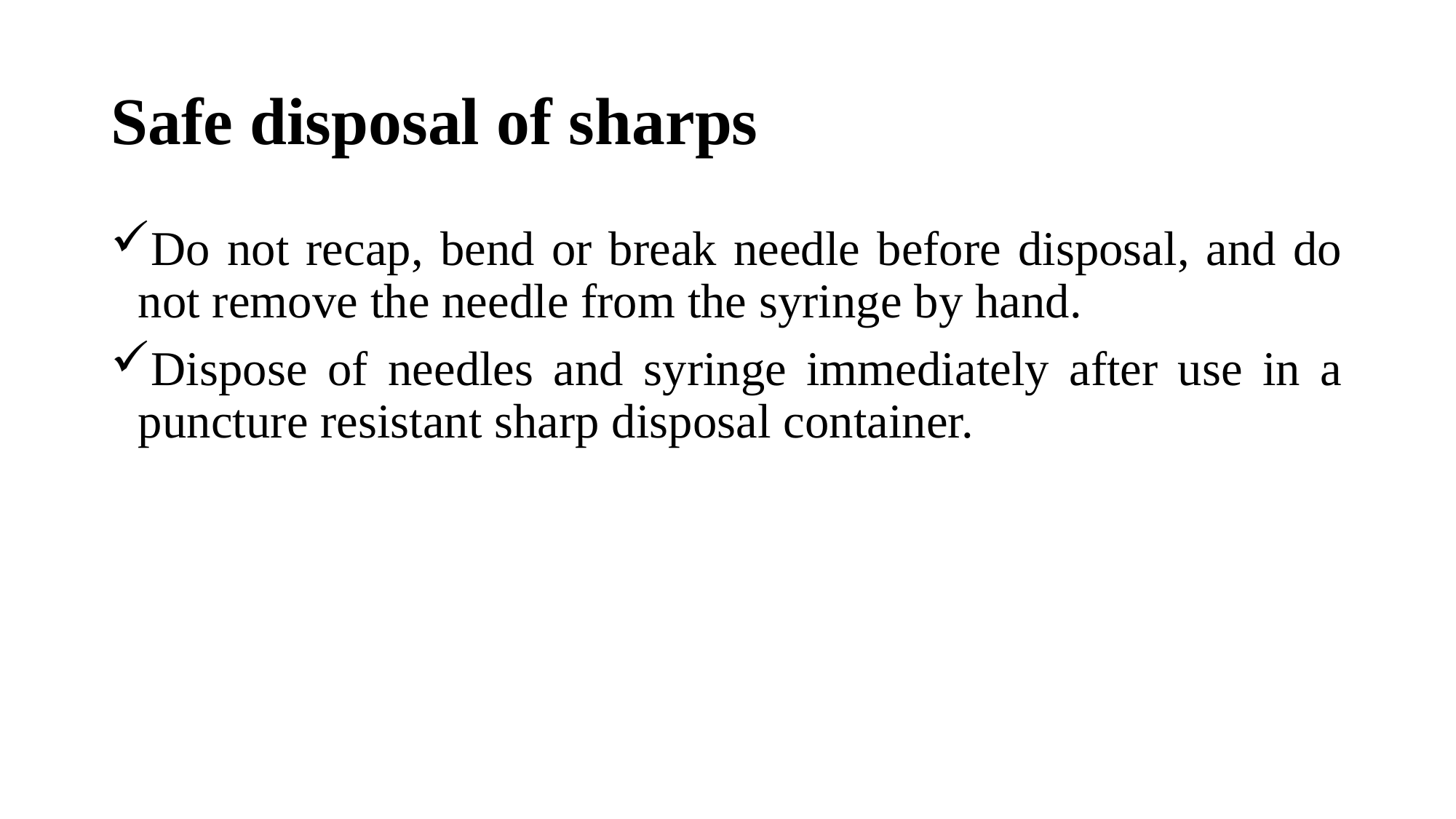

# Safe disposal of sharps
Do not recap, bend or break needle before disposal, and do not remove the needle from the syringe by hand.
Dispose of needles and syringe immediately after use in a puncture resistant sharp disposal container.